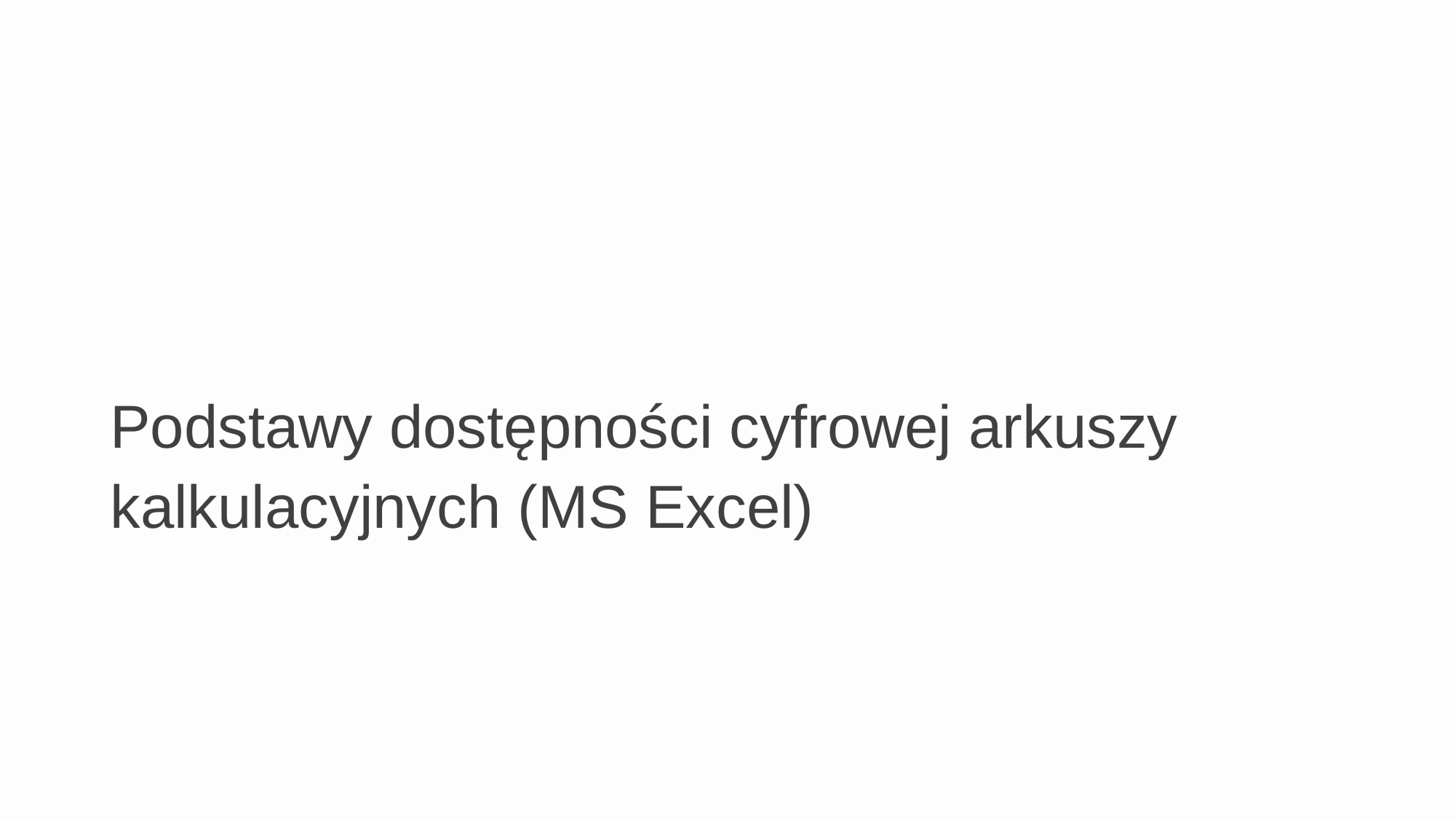

# Podstawy dostępności cyfrowej arkuszy kalkulacyjnych (MS Excel)